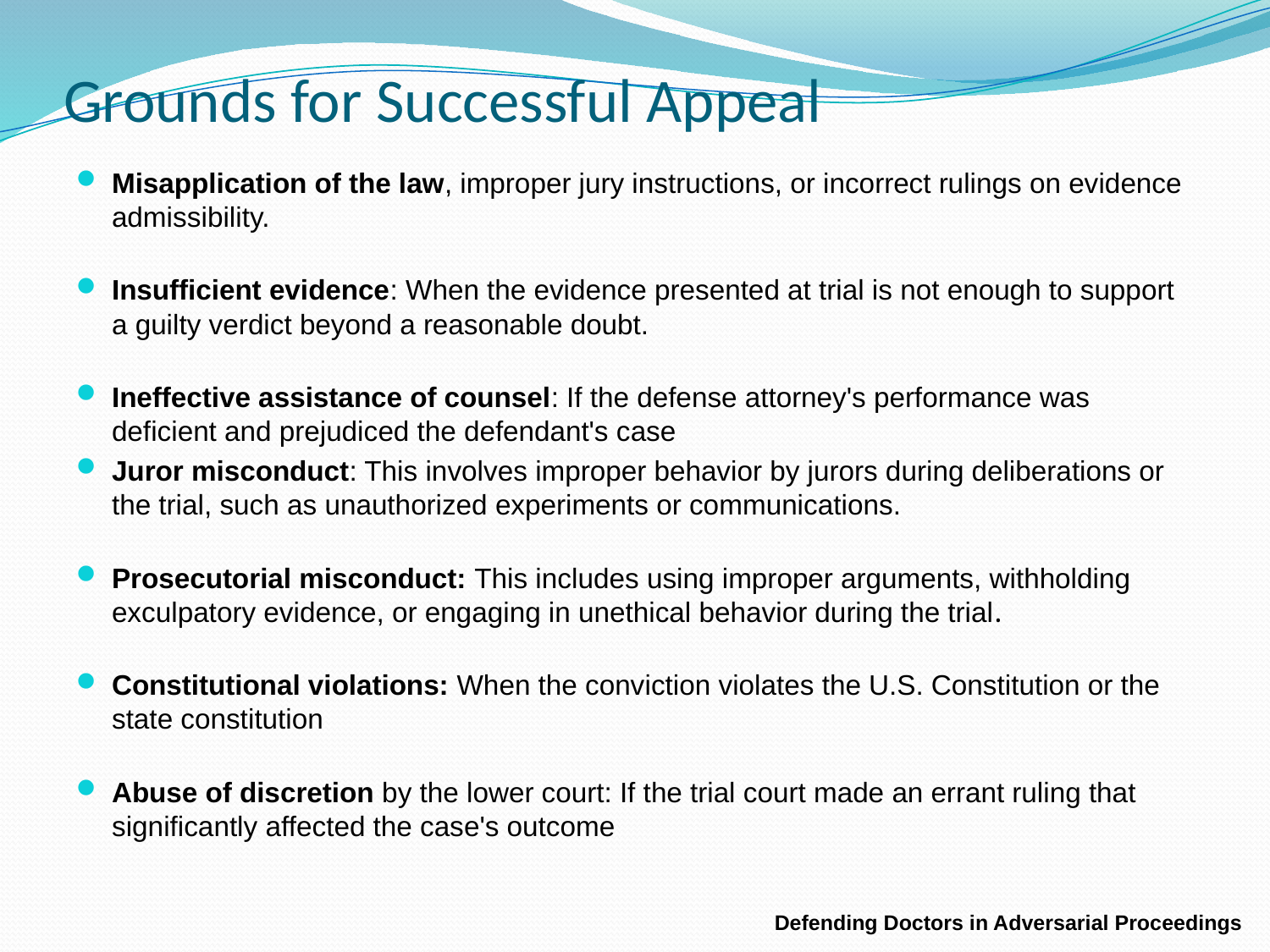

# Grounds for Successful Appeal
Misapplication of the law, improper jury instructions, or incorrect rulings on evidence admissibility.
Insufficient evidence: When the evidence presented at trial is not enough to support a guilty verdict beyond a reasonable doubt.
Ineffective assistance of counsel: If the defense attorney's performance was deficient and prejudiced the defendant's case
Juror misconduct: This involves improper behavior by jurors during deliberations or the trial, such as unauthorized experiments or communications.
Prosecutorial misconduct: This includes using improper arguments, withholding exculpatory evidence, or engaging in unethical behavior during the trial.
Constitutional violations: When the conviction violates the U.S. Constitution or the state constitution
Abuse of discretion by the lower court: If the trial court made an errant ruling that significantly affected the case's outcome

Defending Doctors in Adversarial Proceedings